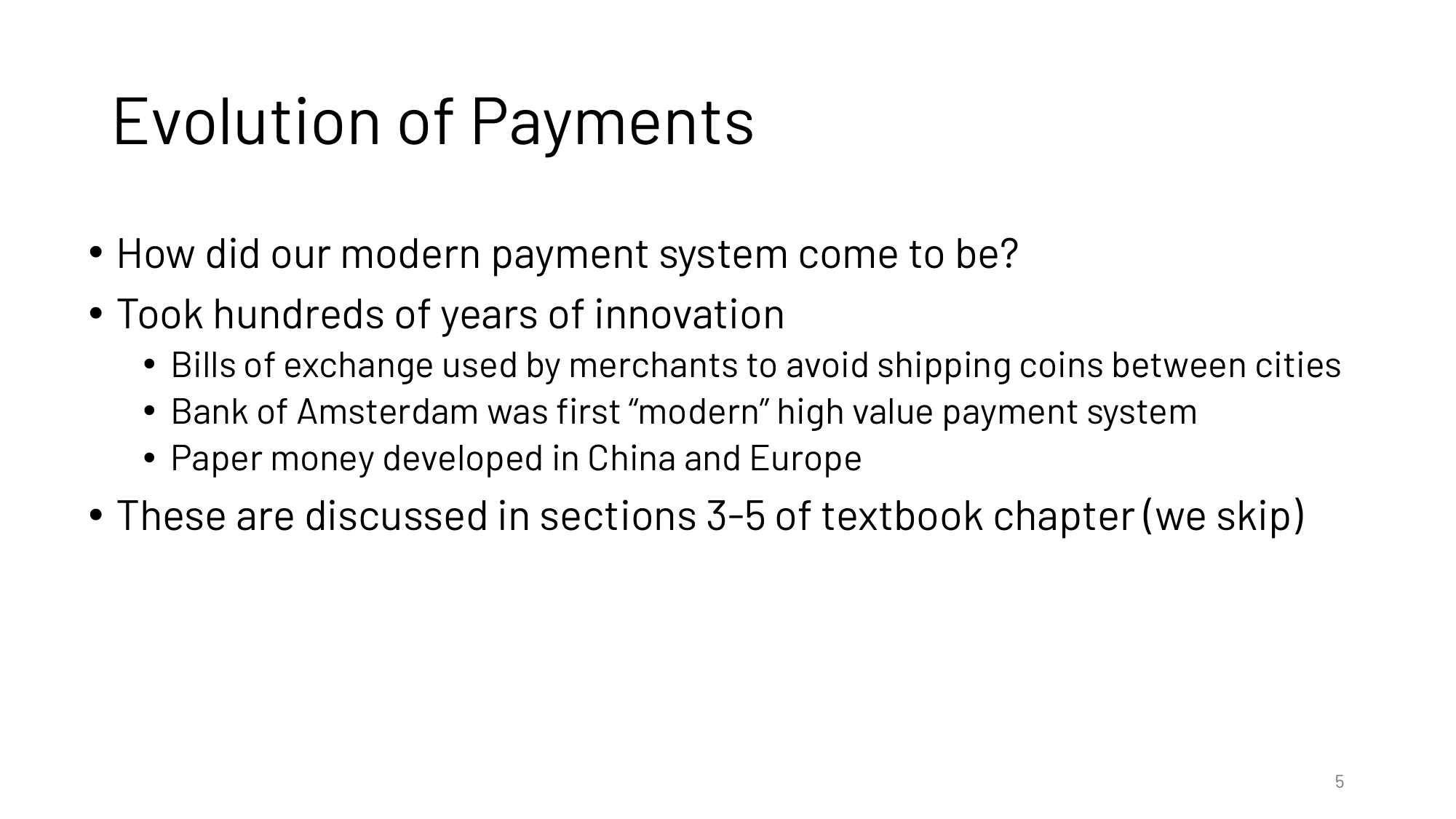

# Evolution of Payments
How did our modern payment system come to be?
Took hundreds of years of innovation
Bills of exchange used by merchants to avoid shipping coins between cities
Bank of Amsterdam was first “modern” high value payment system
Paper money developed in China and Europe
These are discussed in sections 3-5 of textbook chapter (we skip)

5